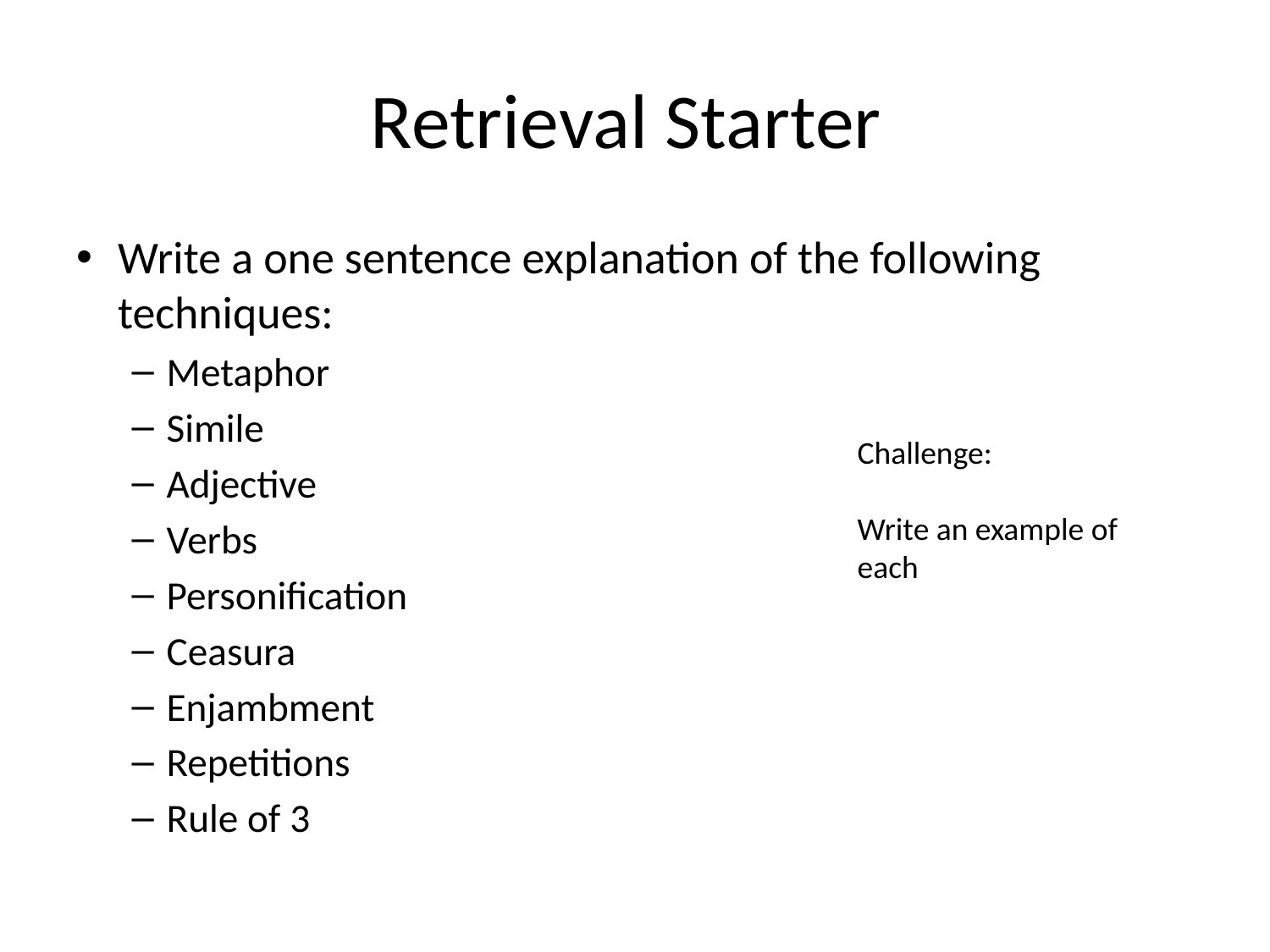

# Retrieval Starter
Write a one sentence explanation of the following techniques:
Metaphor
Simile
Adjective
Verbs
Personification
Ceasura
Enjambment
Repetitions
Rule of 3

Challenge:

Write an example of each